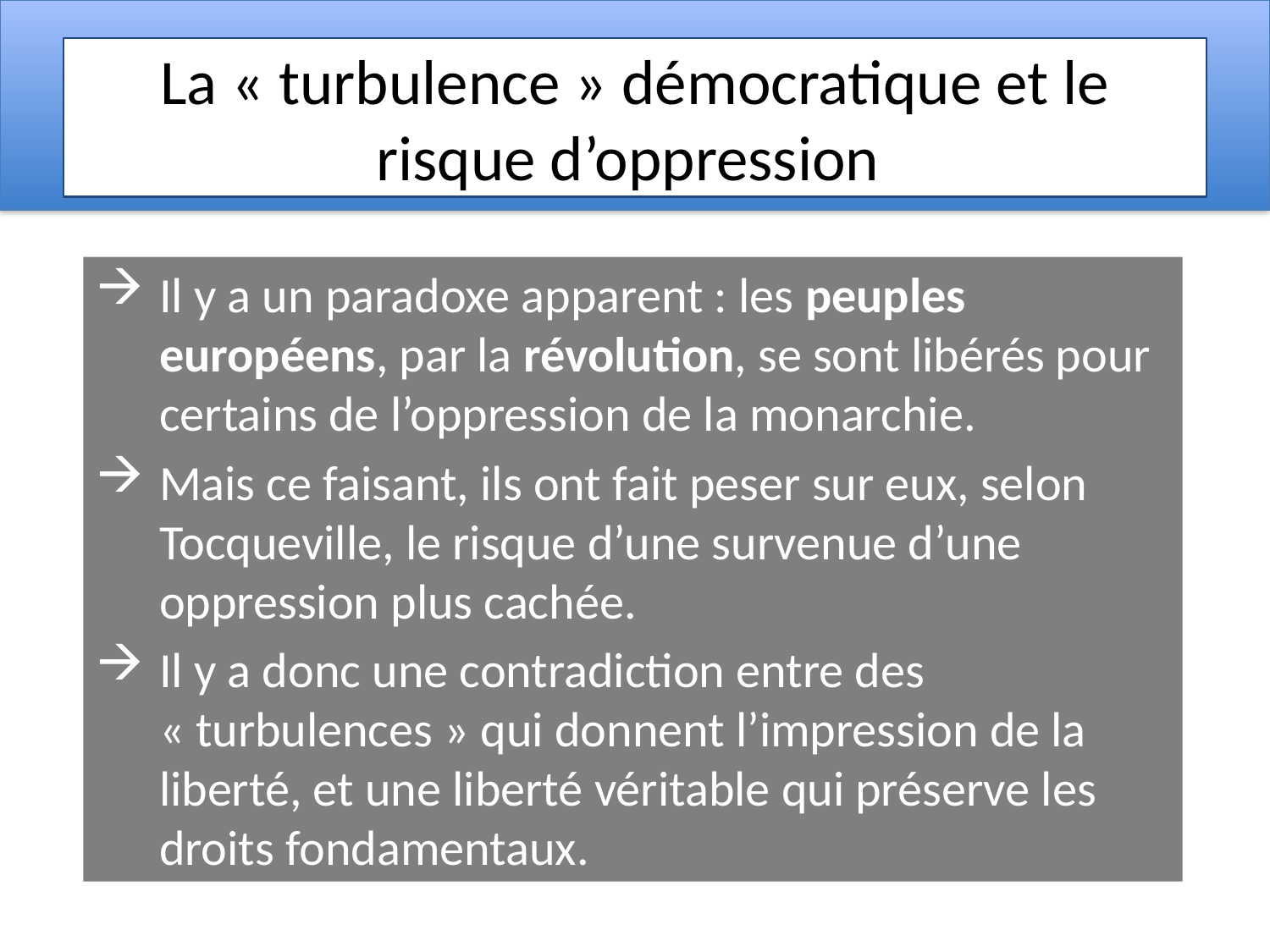

# La « turbulence » démocratique et le risque d’oppression
Il y a un paradoxe apparent : les peuples européens, par la révolution, se sont libérés pour certains de l’oppression de la monarchie.
Mais ce faisant, ils ont fait peser sur eux, selon Tocqueville, le risque d’une survenue d’une oppression plus cachée.
Il y a donc une contradiction entre des « turbulences » qui donnent l’impression de la liberté, et une liberté véritable qui préserve les droits fondamentaux.